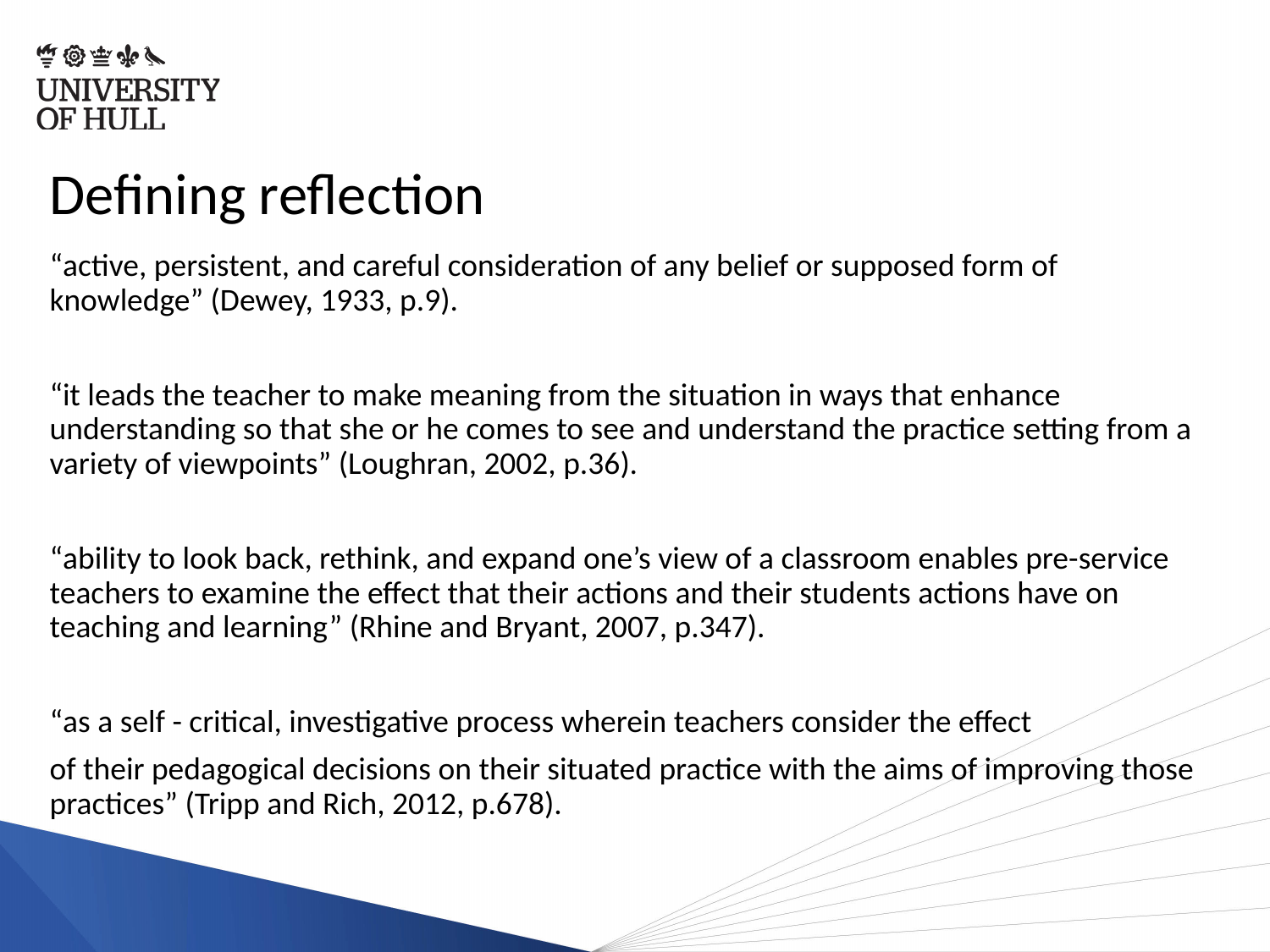

# Defining reflection
“active, persistent, and careful consideration of any belief or supposed form of knowledge” (Dewey, 1933, p.9).

“it leads the teacher to make meaning from the situation in ways that enhance understanding so that she or he comes to see and understand the practice setting from a variety of viewpoints” (Loughran, 2002, p.36).

“ability to look back, rethink, and expand one’s view of a classroom enables pre-service teachers to examine the effect that their actions and their students actions have on teaching and learning” (Rhine and Bryant, 2007, p.347).

“as a self - critical, investigative process wherein teachers consider the effect
of their pedagogical decisions on their situated practice with the aims of improving those practices” (Tripp and Rich, 2012, p.678).